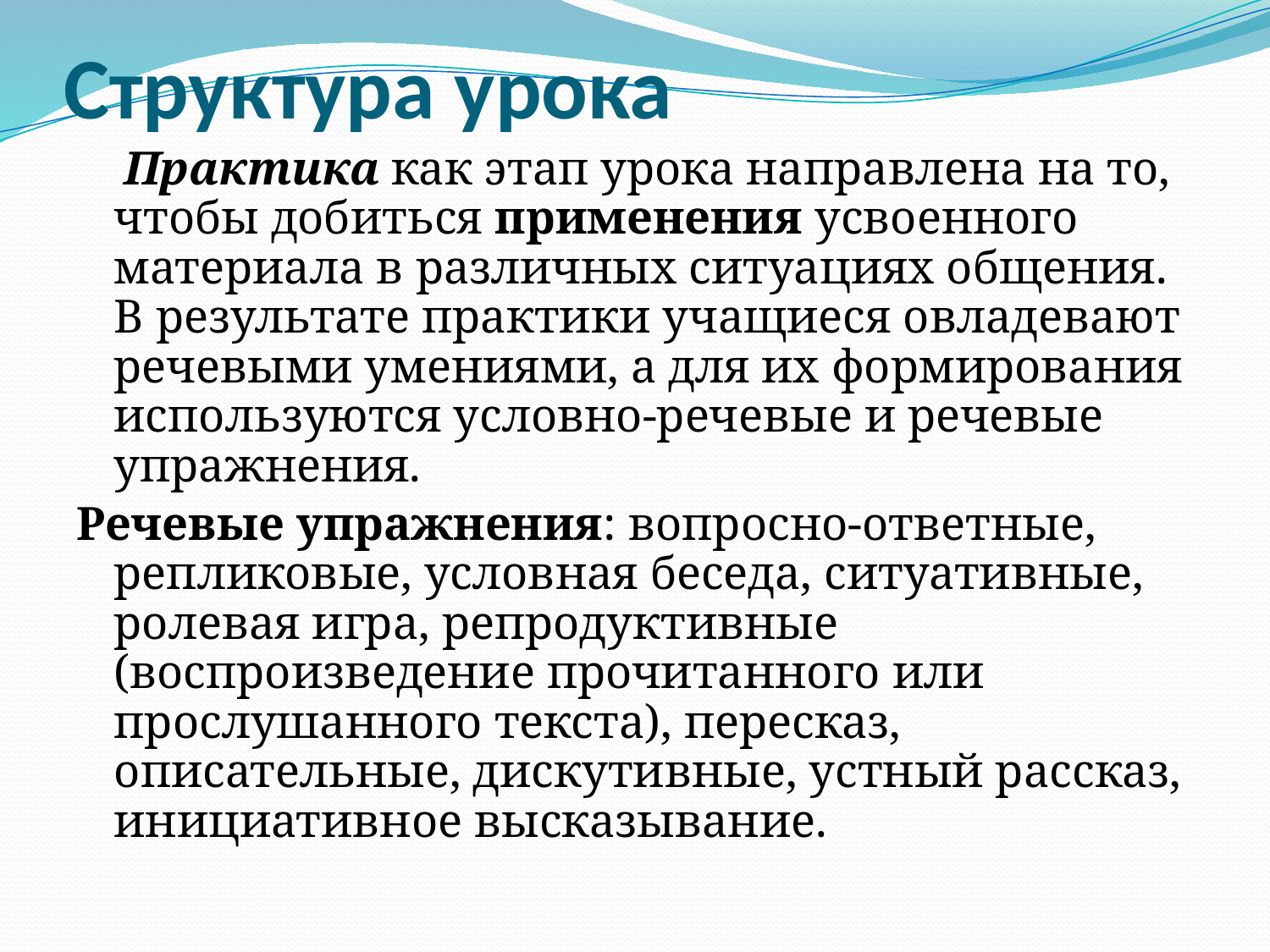

# Структура урока
    Практика как этап урока направлена на то, чтобы добиться применения усвоенного материала в различных ситуациях общения. В результате практики учащиеся овладевают речевыми умениями, а для их формирования используются условно-речевые и речевые упражнения.
Речевые упражнения: вопросно-ответные, репликовые, условная беседа, ситуативные, ролевая игра, репродуктивные (воспроизведение прочитанного или прослушанного текста), пересказ, описательные, дискутивные, устный рассказ, инициативное высказывание.